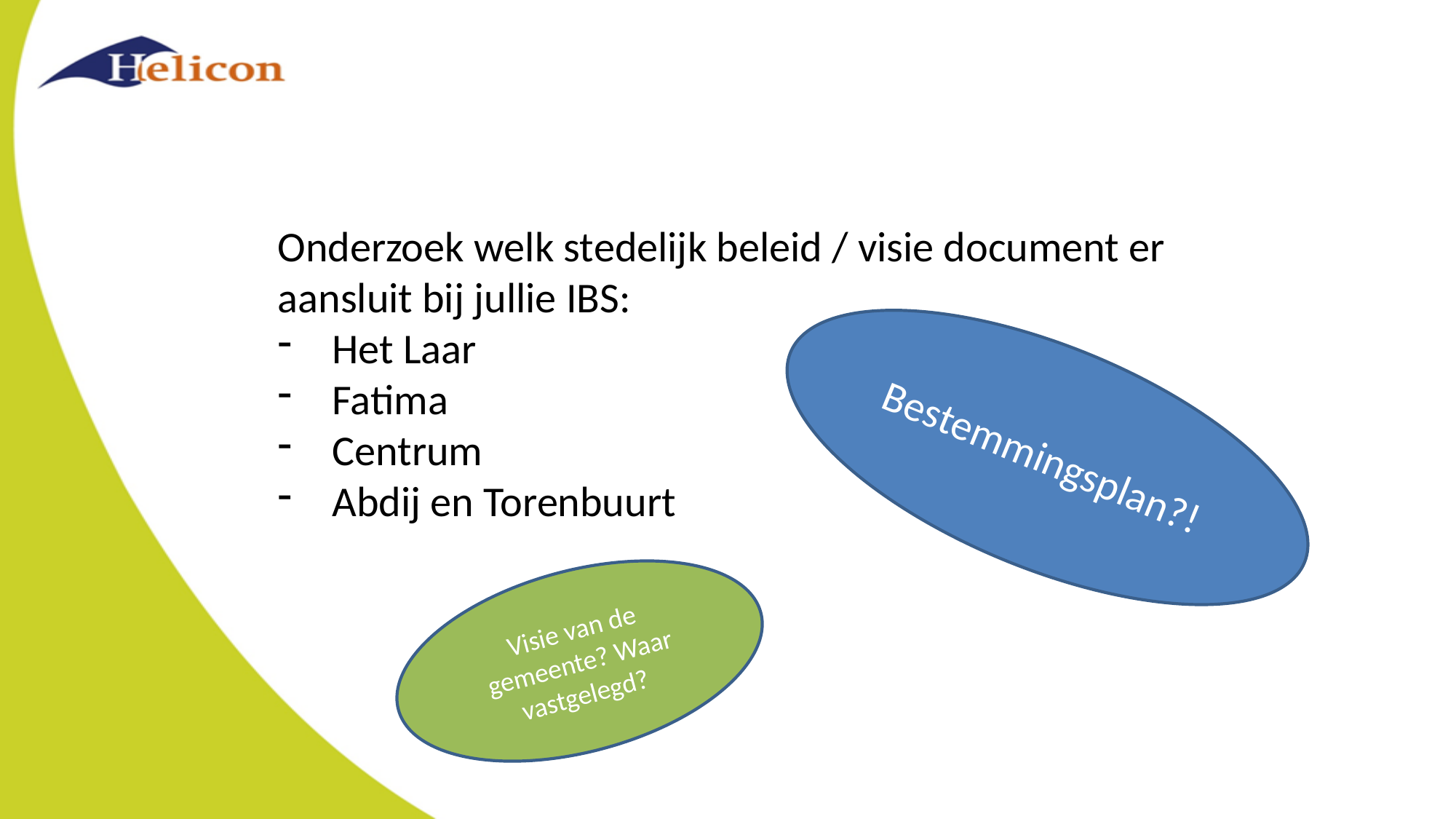

Onderzoek welk stedelijk beleid / visie document er aansluit bij jullie IBS:
Het Laar
Fatima
Centrum
Abdij en Torenbuurt
Bestemmingsplan?!
Visie van de gemeente? Waar vastgelegd?